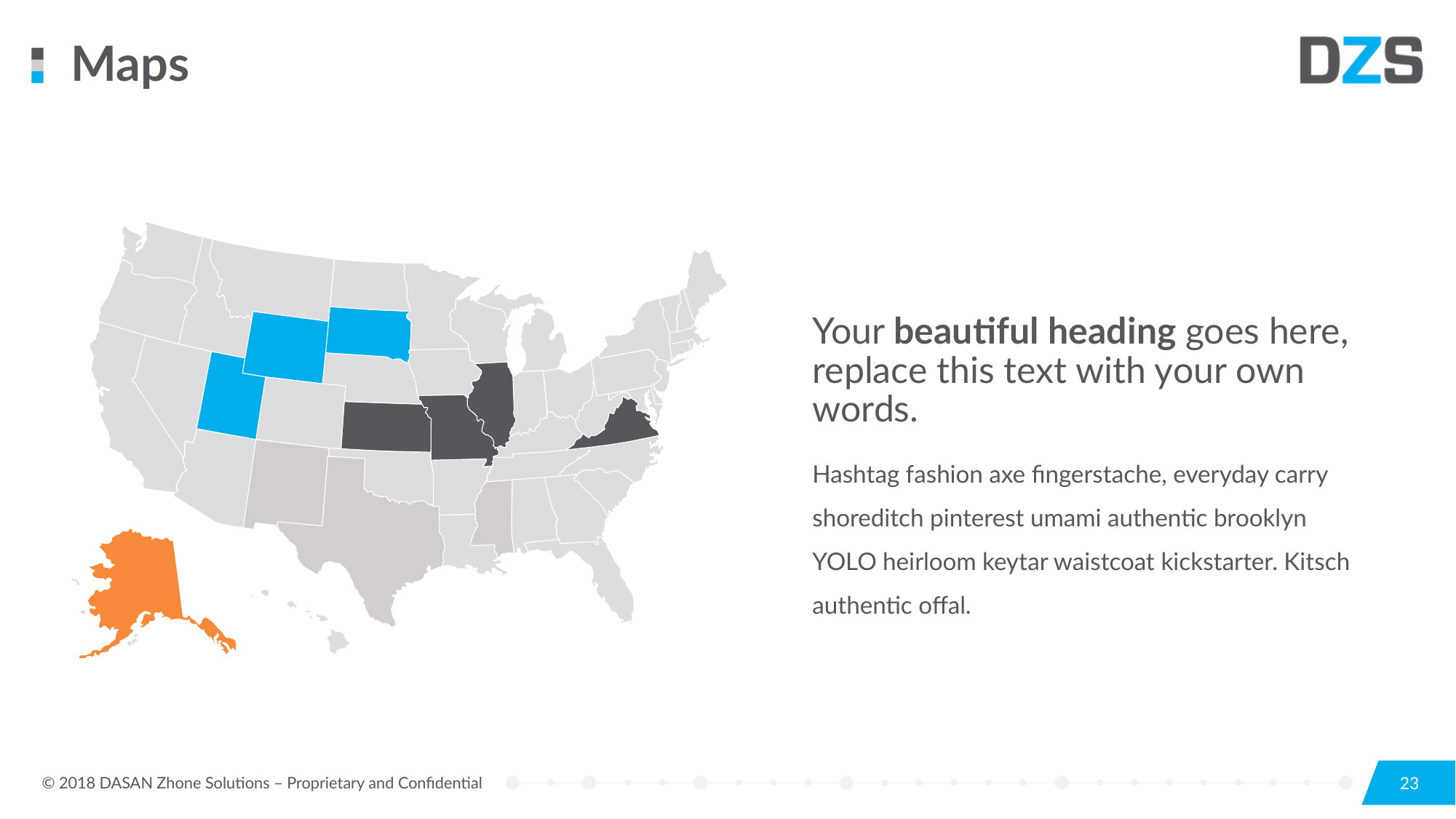

Maps

Your beautiful heading goes here, replace this text with your own words.
Hashtag fashion axe fingerstache, everyday carry shoreditch pinterest umami authentic brooklyn YOLO heirloom keytar waistcoat kickstarter. Kitsch authentic offal.